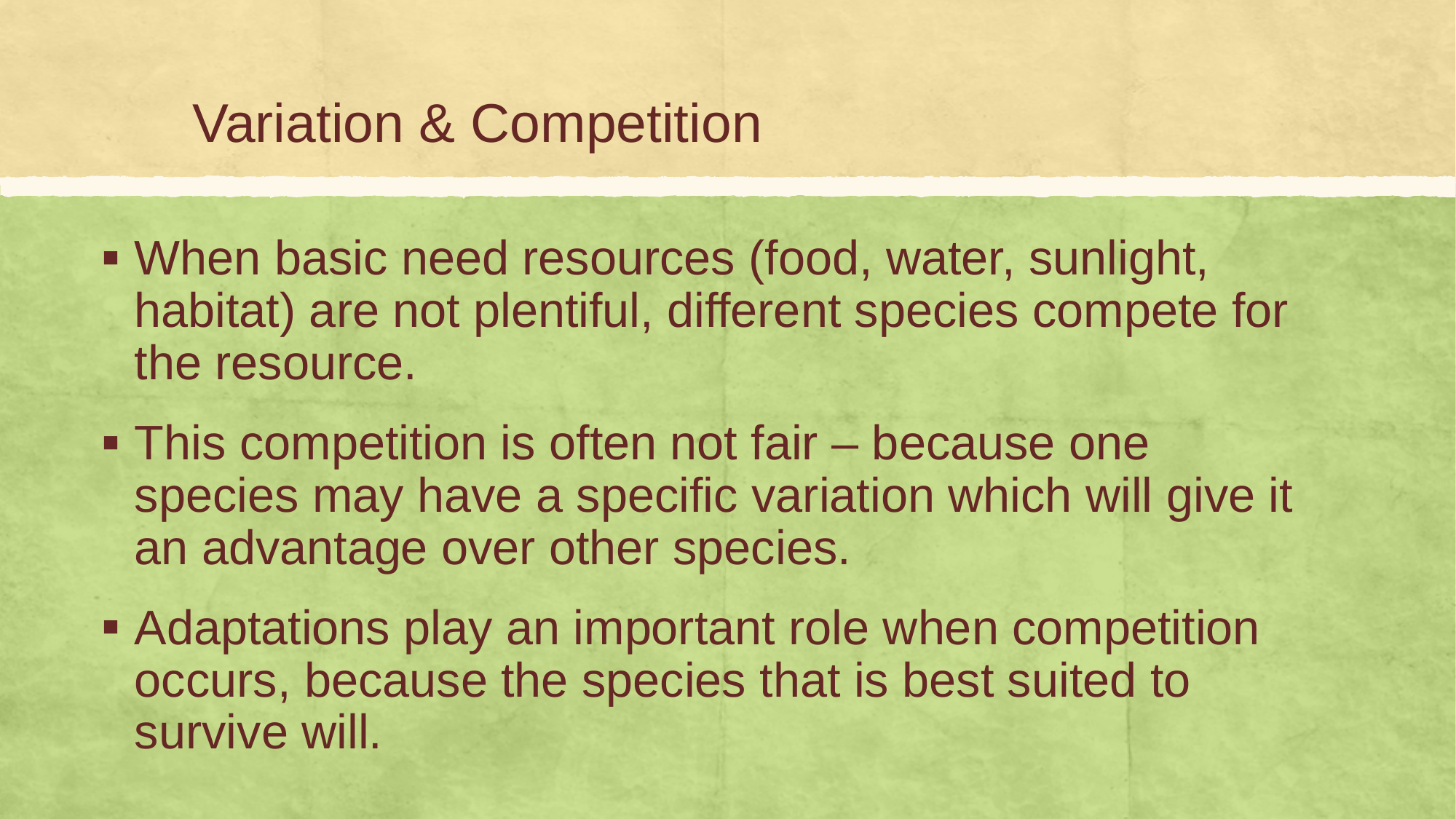

# Variation & Competition
When basic need resources (food, water, sunlight, habitat) are not plentiful, different species compete for the resource.
This competition is often not fair – because one species may have a specific variation which will give it an advantage over other species.
Adaptations play an important role when competition occurs, because the species that is best suited to survive will.